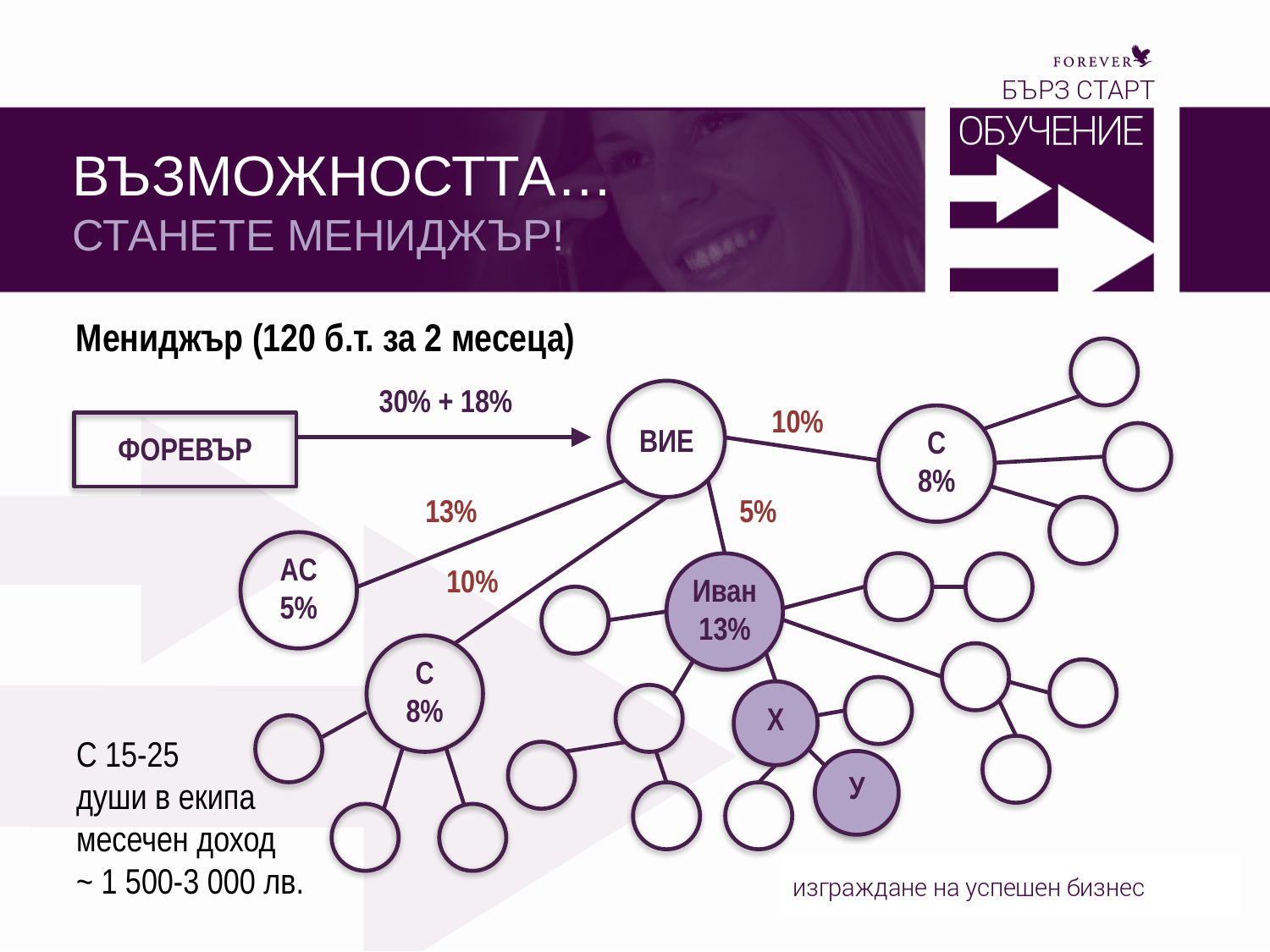

Възможността…
Станете МЕНИДЖЪР!
Мениджър (120 б.т. за 2 месеца)

30% + 18%

10%

ВИЕ
С
8%
ФОРЕВЪР

13%
5%

AС
5%

10%
Иван
13%

С
8%

Х

С 15-25
души в екипа
месечен доход
~ 1 500-3 000 лв.

У